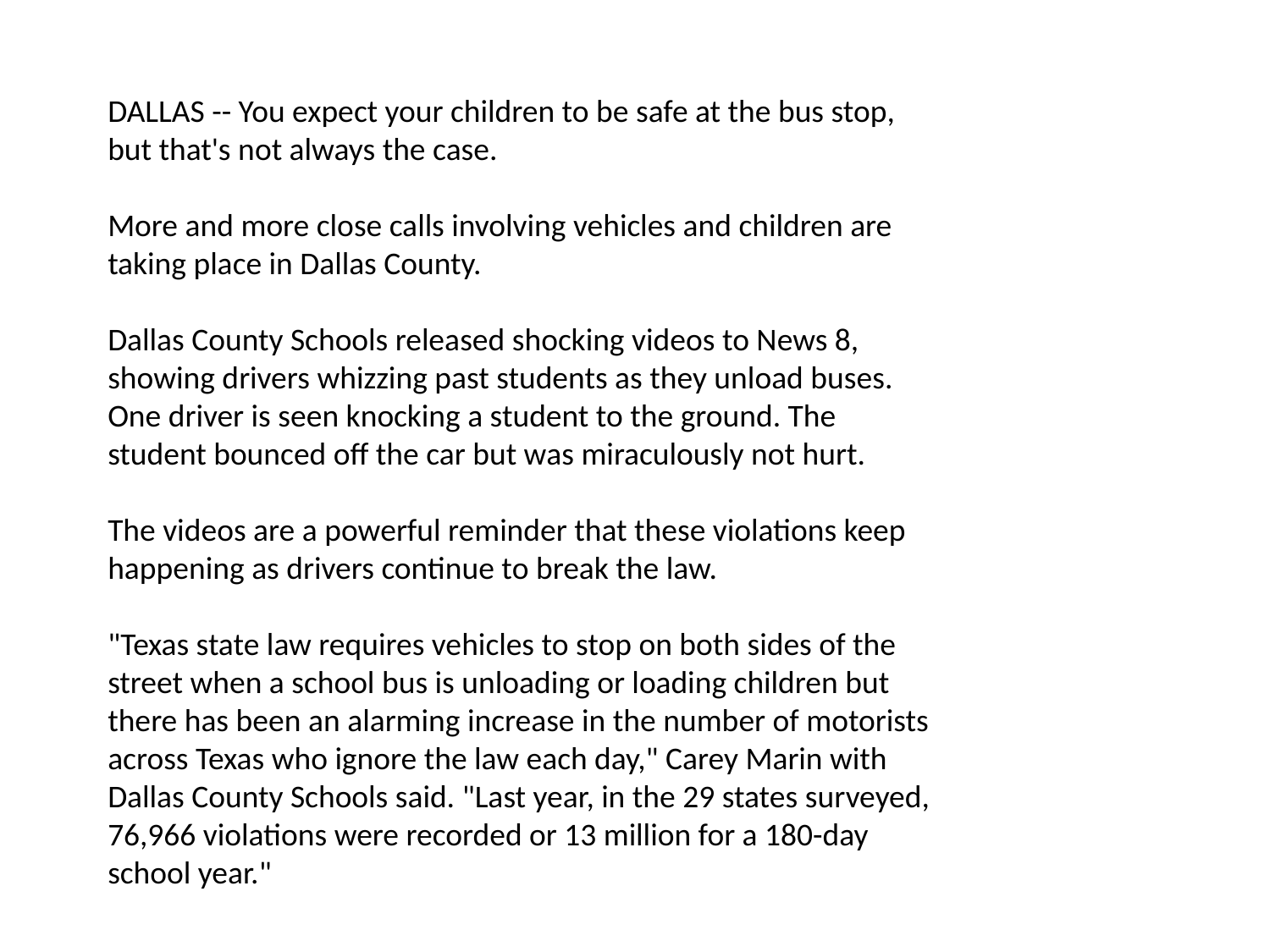

DALLAS -- You expect your children to be safe at the bus stop, but that's not always the case.

More and more close calls involving vehicles and children are taking place in Dallas County.

Dallas County Schools released shocking videos to News 8, showing drivers whizzing past students as they unload buses. One driver is seen knocking a student to the ground. The student bounced off the car but was miraculously not hurt.

The videos are a powerful reminder that these violations keep happening as drivers continue to break the law.

"Texas state law requires vehicles to stop on both sides of the street when a school bus is unloading or loading children but there has been an alarming increase in the number of motorists across Texas who ignore the law each day," Carey Marin with Dallas County Schools said. "Last year, in the 29 states surveyed, 76,966 violations were recorded or 13 million for a 180-day school year."